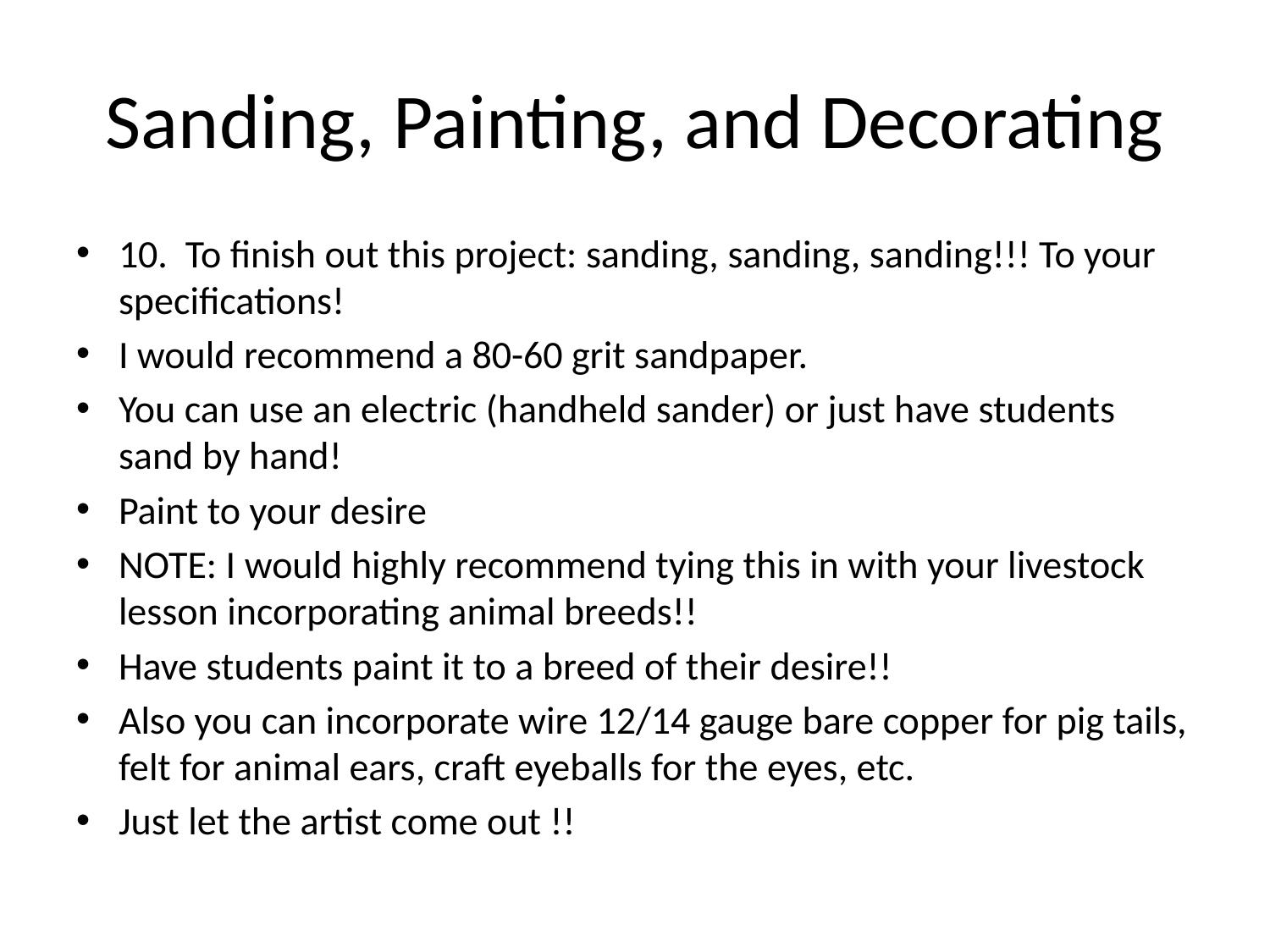

# Sanding, Painting, and Decorating
10.  To finish out this project: sanding, sanding, sanding!!! To your specifications!
I would recommend a 80-60 grit sandpaper.
You can use an electric (handheld sander) or just have students sand by hand!
Paint to your desire
NOTE: I would highly recommend tying this in with your livestock lesson incorporating animal breeds!!
Have students paint it to a breed of their desire!!
Also you can incorporate wire 12/14 gauge bare copper for pig tails, felt for animal ears, craft eyeballs for the eyes, etc.
Just let the artist come out !!